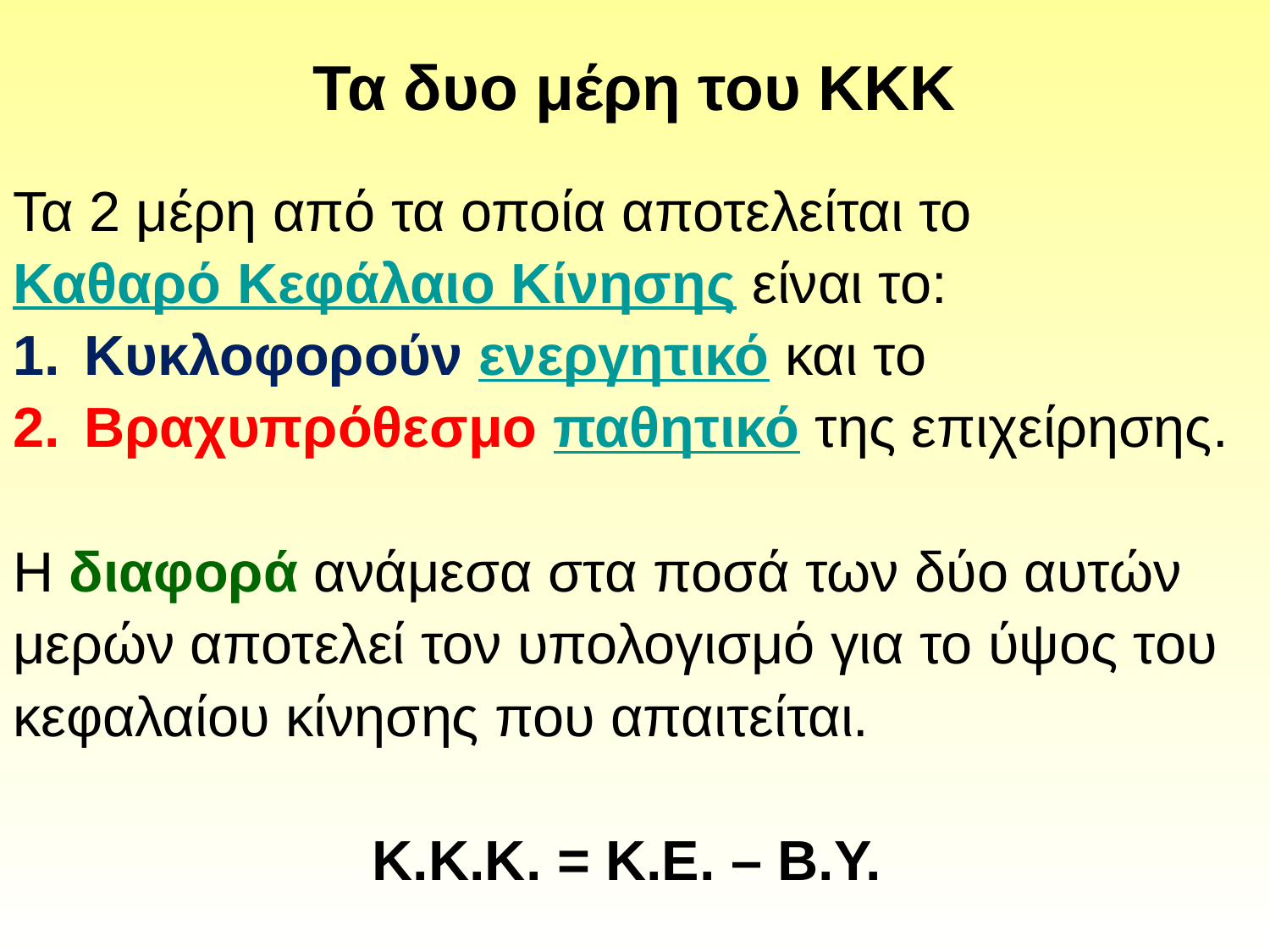

# Τα δυο μέρη του ΚΚΚ
Τα 2 μέρη από τα οποία αποτελείται το
Καθαρό Κεφάλαιο Κίνησης είναι το:
Κυκλοφορούν ενεργητικό και το
Βραχυπρόθεσμο παθητικό της επιχείρησης.

Η διαφορά ανάμεσα στα ποσά των δύο αυτών
μερών αποτελεί τον υπολογισμό για το ύψος του
κεφαλαίου κίνησης που απαιτείται.

Κ.Κ.Κ. = Κ.Ε. – Β.Υ.